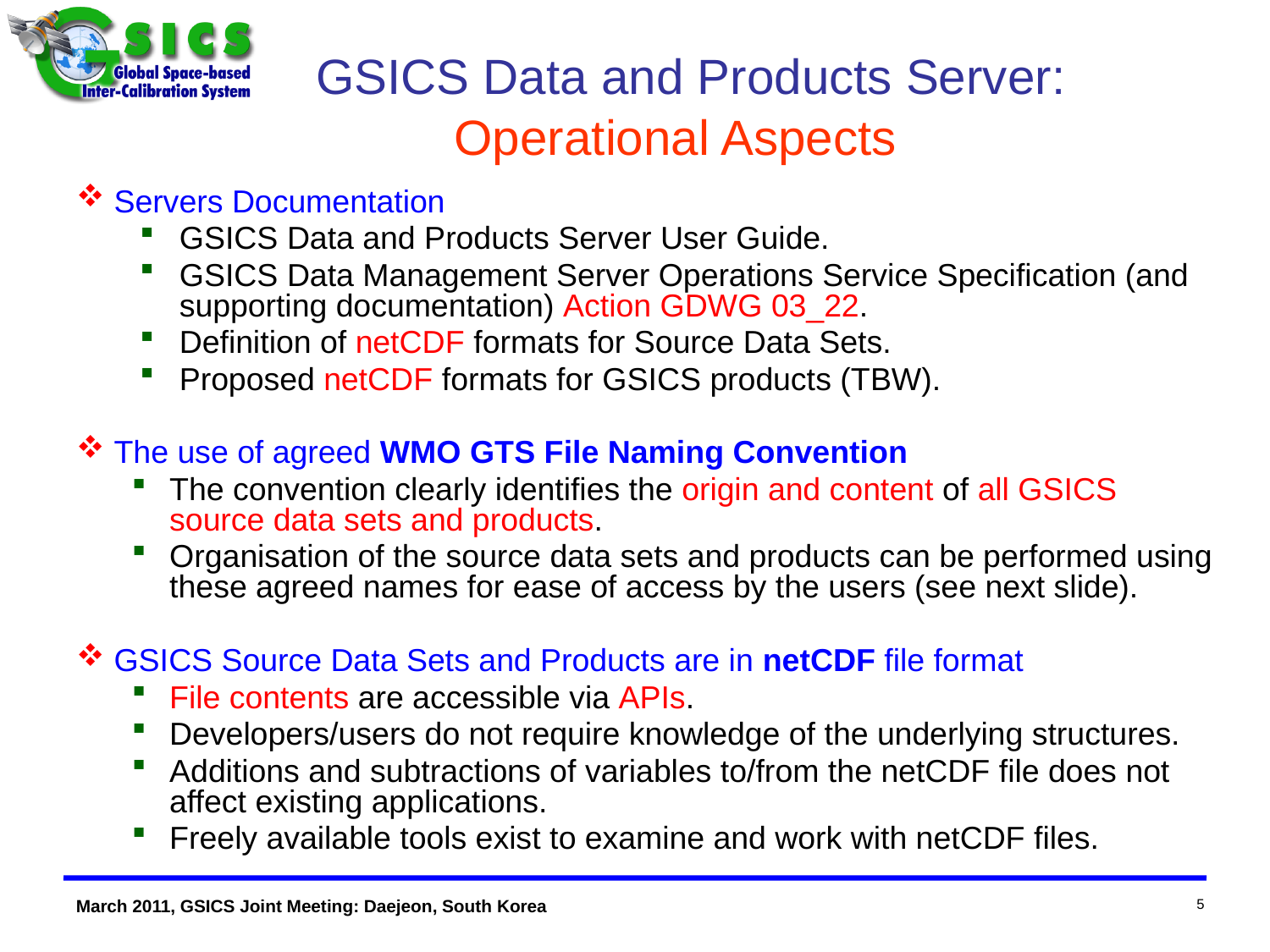

GSICS Data and Products Server: Operational Aspects

Servers Documentation
GSICS Data and Products Server User Guide.
GSICS Data Management Server Operations Service Specification (and supporting documentation) Action GDWG 03_22.
Definition of netCDF formats for Source Data Sets.
Proposed netCDF formats for GSICS products (TBW).

The use of agreed WMO GTS File Naming Convention
The convention clearly identifies the origin and content of all GSICS source data sets and products.
Organisation of the source data sets and products can be performed using these agreed names for ease of access by the users (see next slide).

GSICS Source Data Sets and Products are in netCDF file format
File contents are accessible via APIs.
Developers/users do not require knowledge of the underlying structures.
Additions and subtractions of variables to/from the netCDF file does not affect existing applications.
Freely available tools exist to examine and work with netCDF files.

5